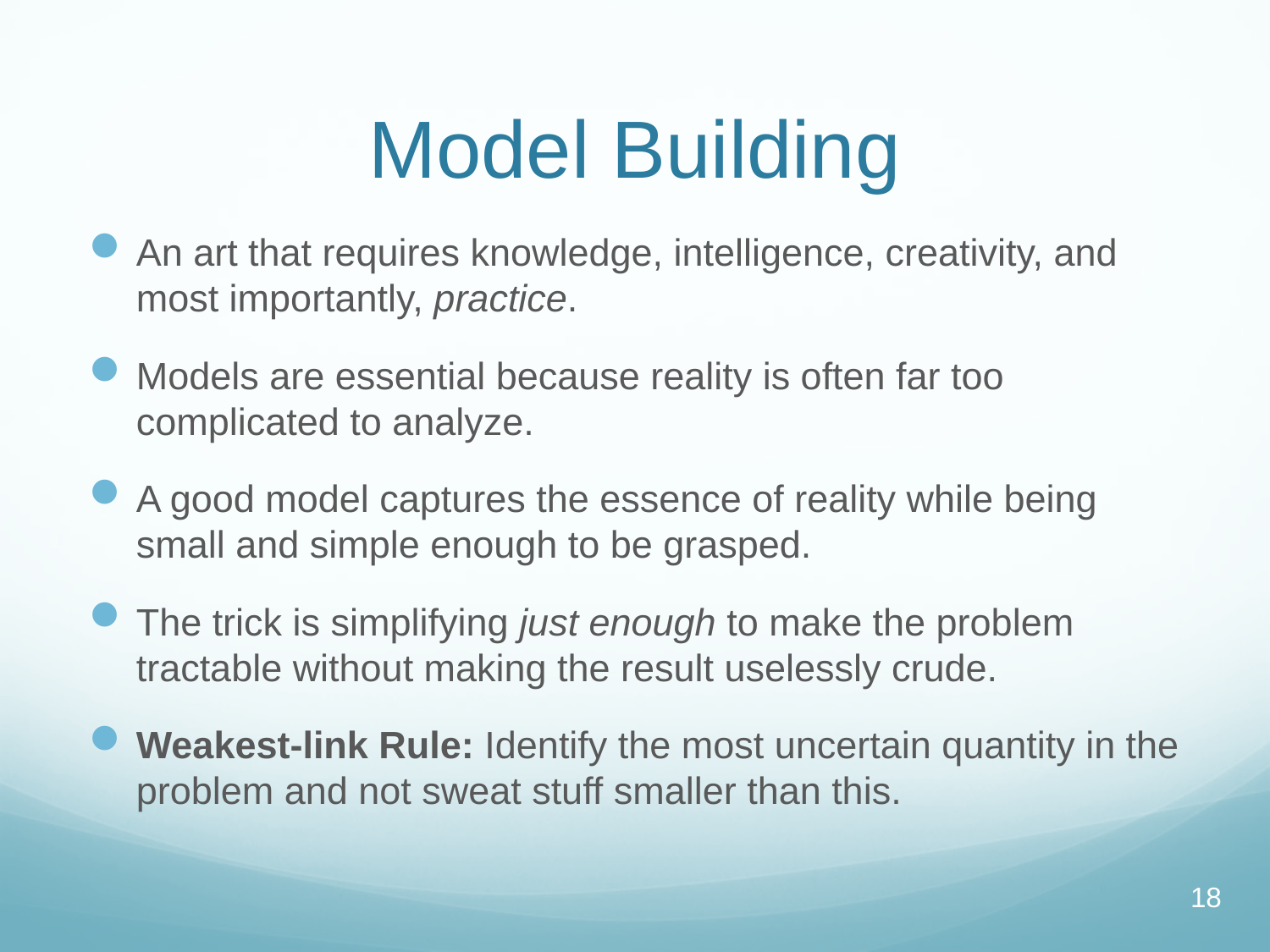

# Model Building
An art that requires knowledge, intelligence, creativity, and most importantly, practice.
Models are essential because reality is often far too complicated to analyze.
A good model captures the essence of reality while being small and simple enough to be grasped.
The trick is simplifying just enough to make the problem tractable without making the result uselessly crude.
Weakest-link Rule: Identify the most uncertain quantity in the problem and not sweat stuff smaller than this.

18